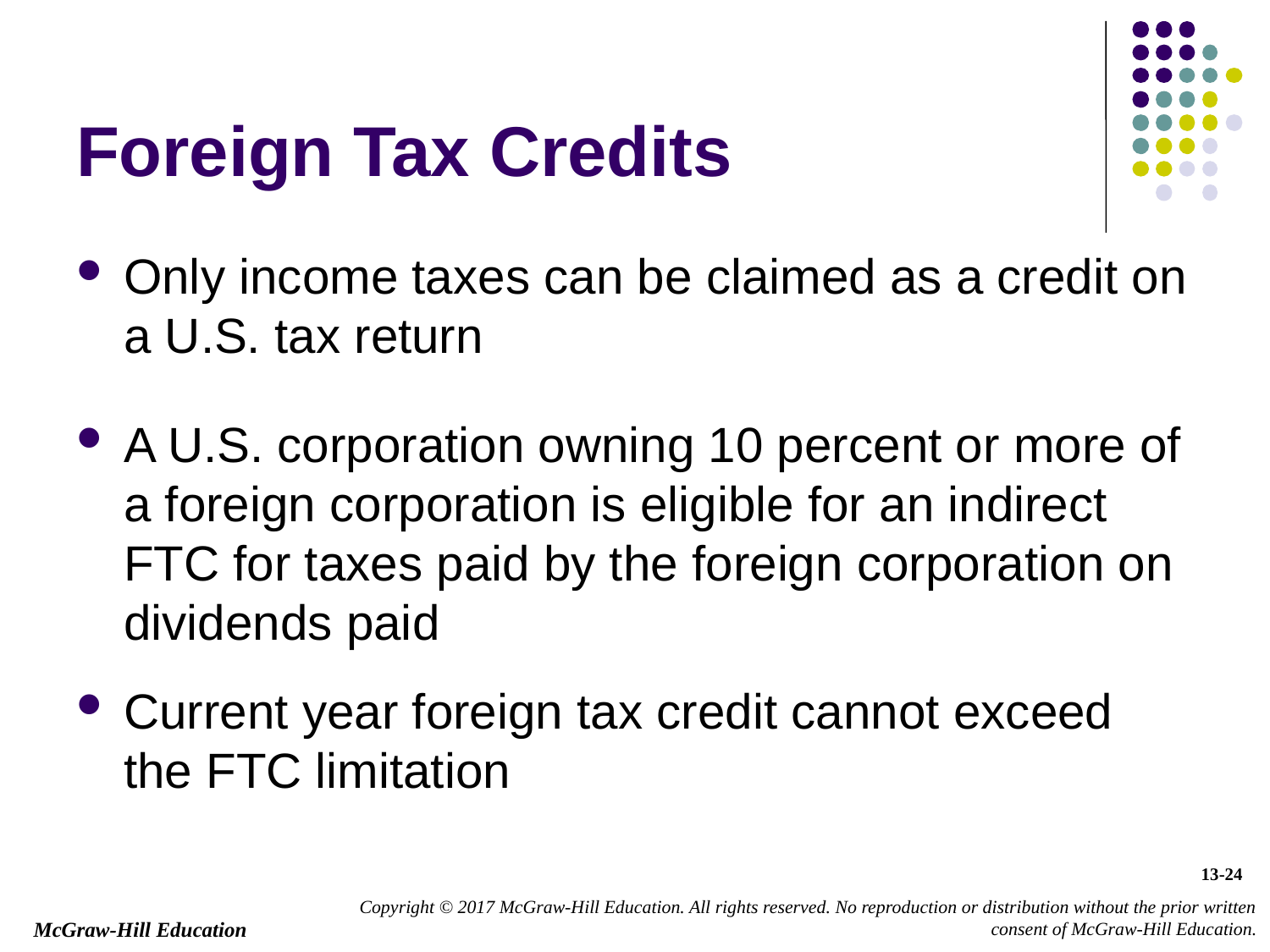

# Foreign Tax Credits
Only income taxes can be claimed as a credit on a U.S. tax return

A U.S. corporation owning 10 percent or more of a foreign corporation is eligible for an indirect FTC for taxes paid by the foreign corporation on dividends paid

Current year foreign tax credit cannot exceed the FTC limitation